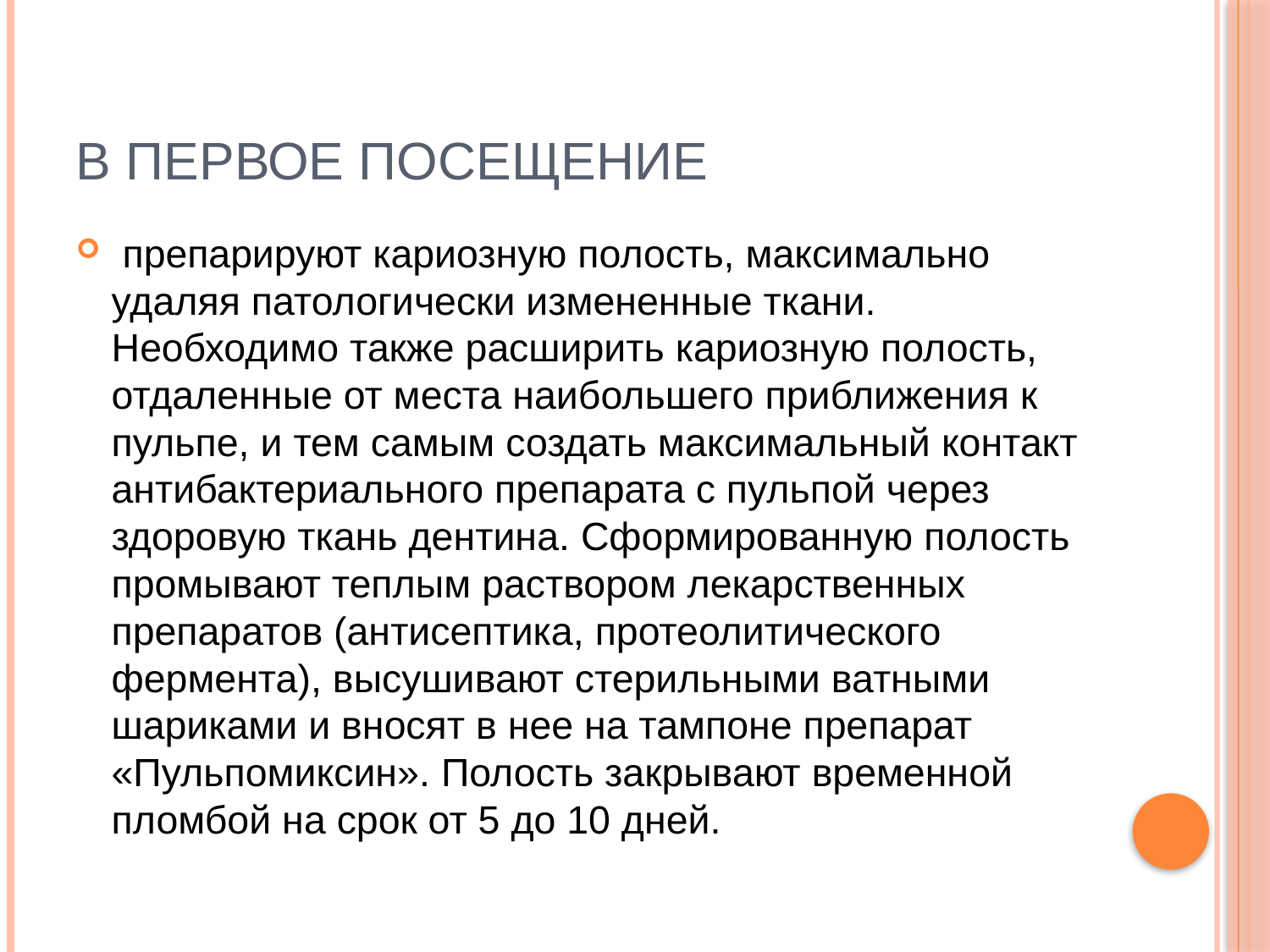

# В первое посещение
 препарируют кариозную полость, максимально удаляя патологически измененные ткани. Необходимо также расширить кариозную полость, отдаленные от места наибольшего приближения к пульпе, и тем самым создать максимальный контакт антибактериального препарата с пульпой через здоровую ткань дентина. Сформированную полость промывают теплым раствором лекарственных препаратов (антисептика, протеолитического фермента), высушивают стерильными ватными шариками и вносят в нее на тампоне препарат «Пульпомиксин». Полость закрывают временной пломбой на срок от 5 до 10 дней.